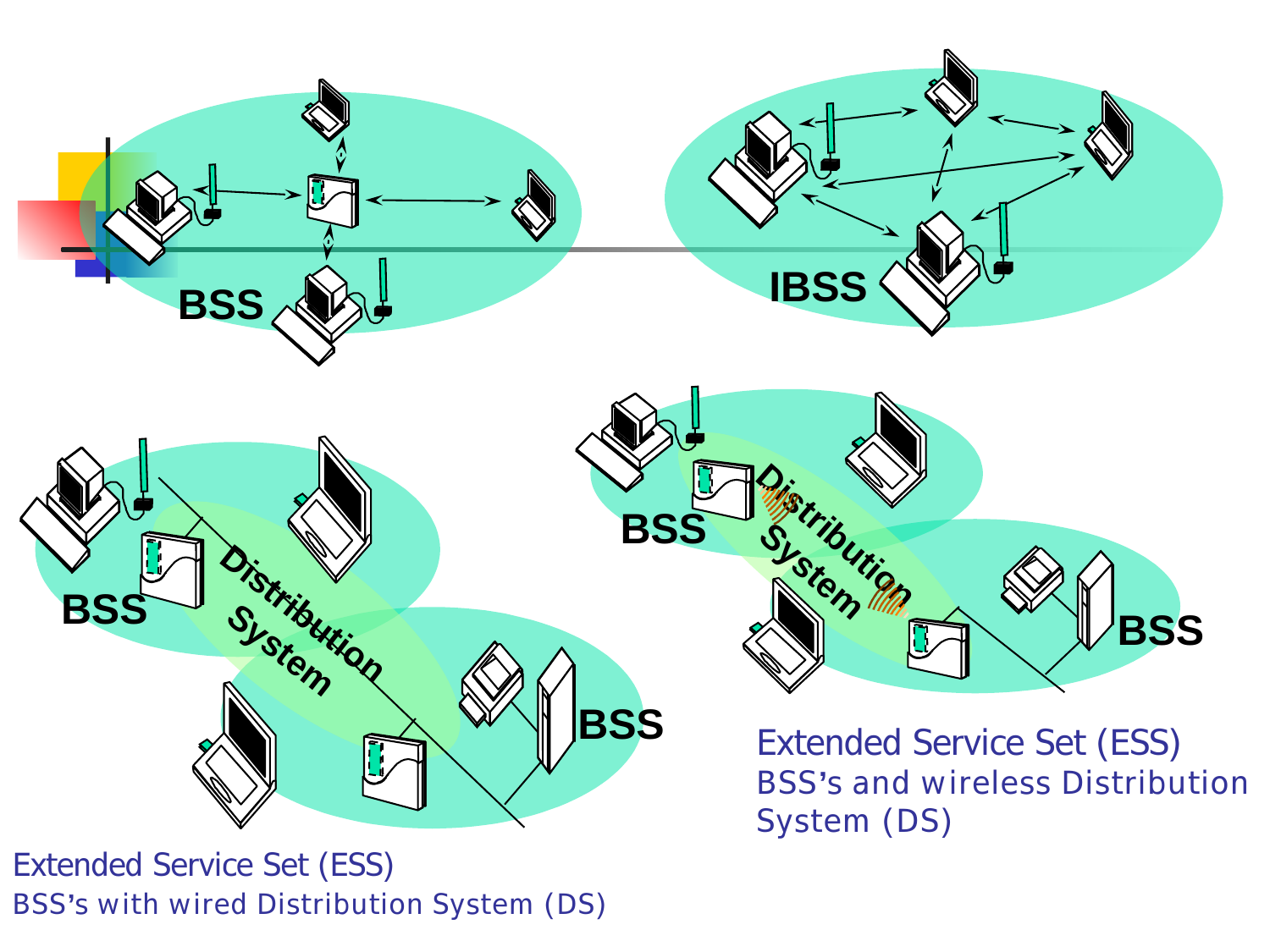

IBSS

BSS

BSS
Distribution
System

BSS

BSS
Distribution
System

BSS

Extended Service Set (ESS)
BSS’s and wireless Distribution System (DS)
# Extended Service Set (ESS) BSS’s with wired Distribution System (DS)